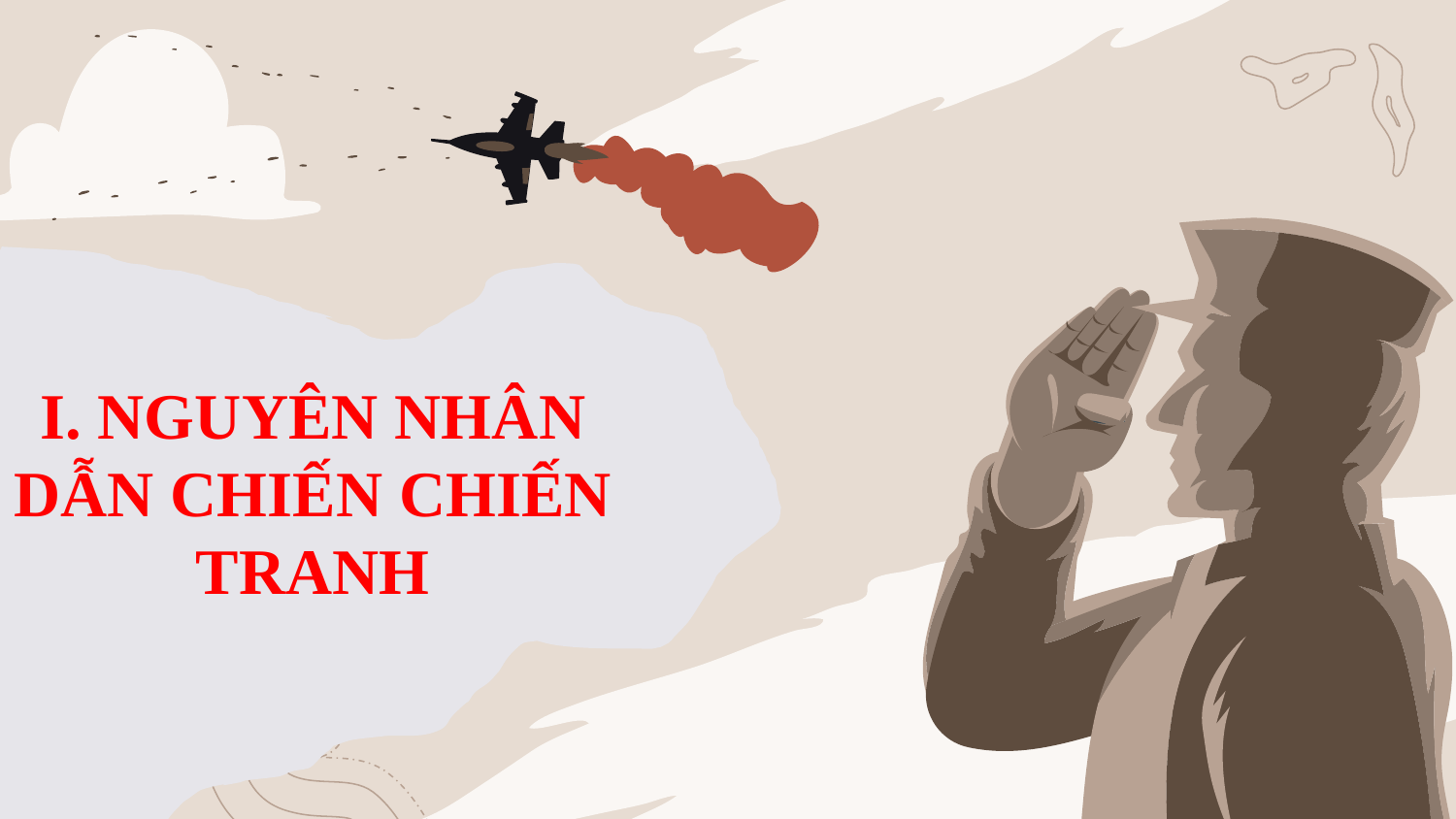

I. NGUYÊN NHÂN DẪN CHIẾN CHIẾN TRANH